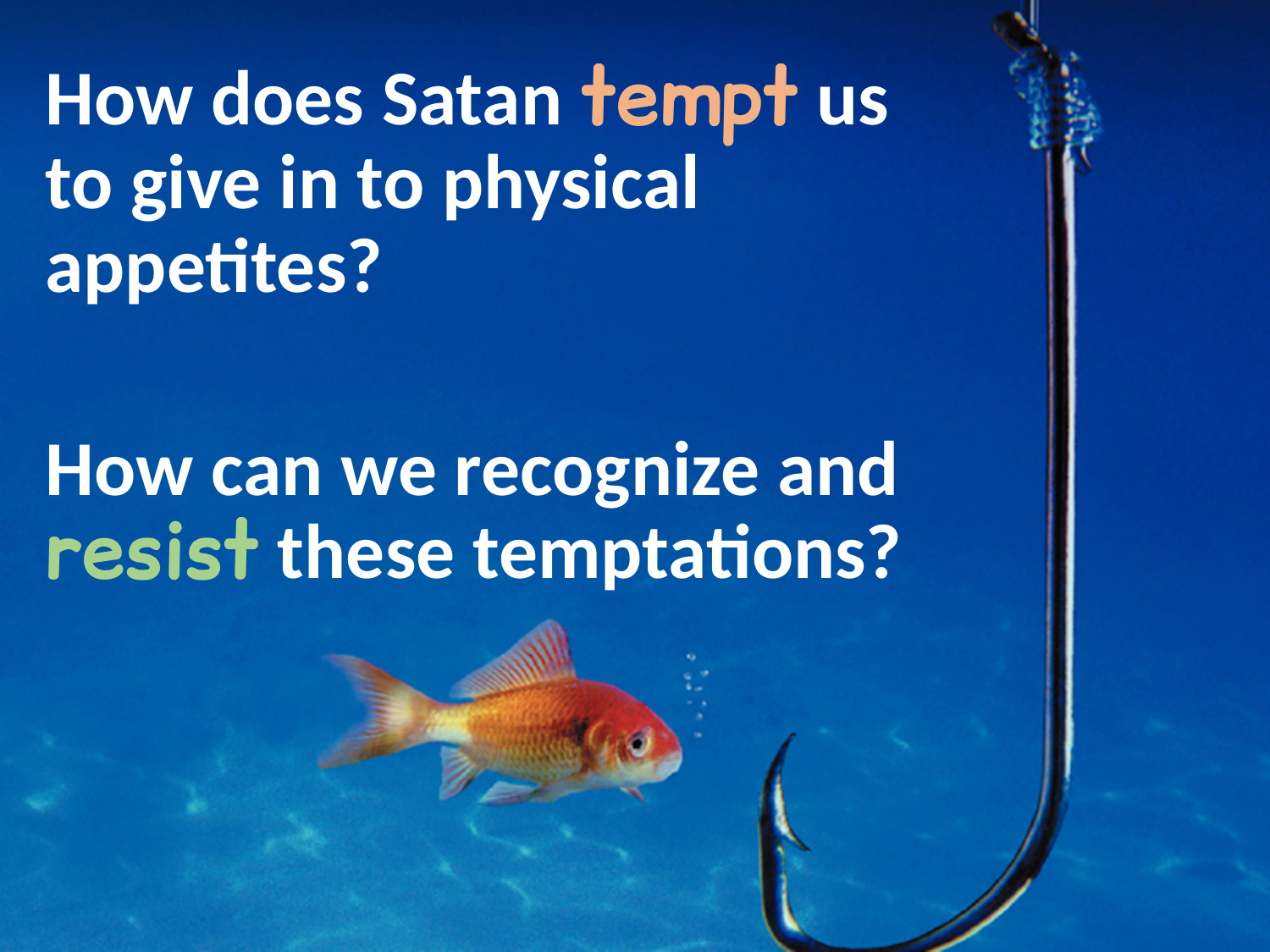

How does Satan tempt us to give in to physical appetites?

How can we recognize and resist these temptations?